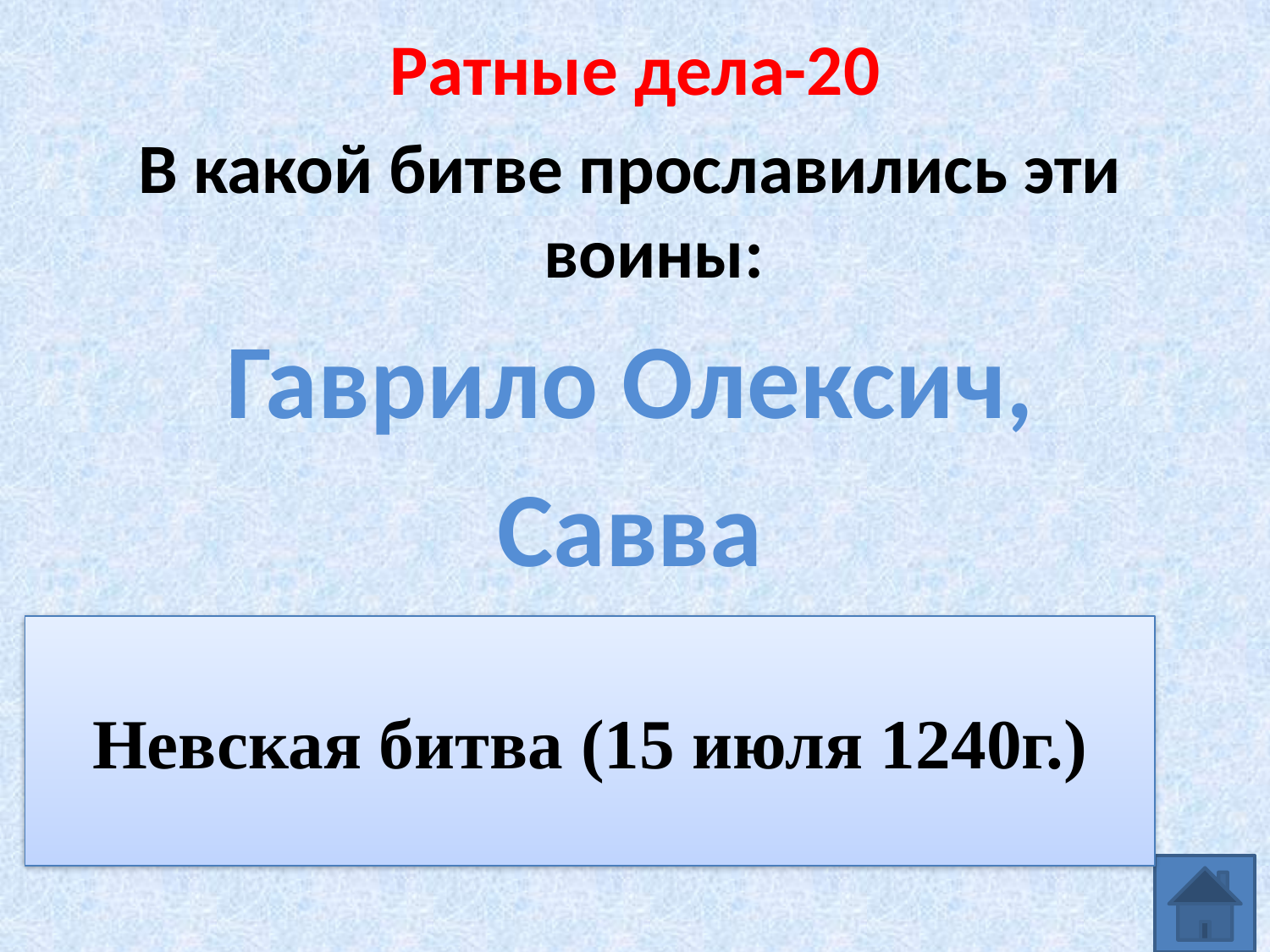

# Ратные дела-20
В какой битве прославились эти воины:
Гаврило Олексич,
Савва
Невская битва (15 июля 1240г.)